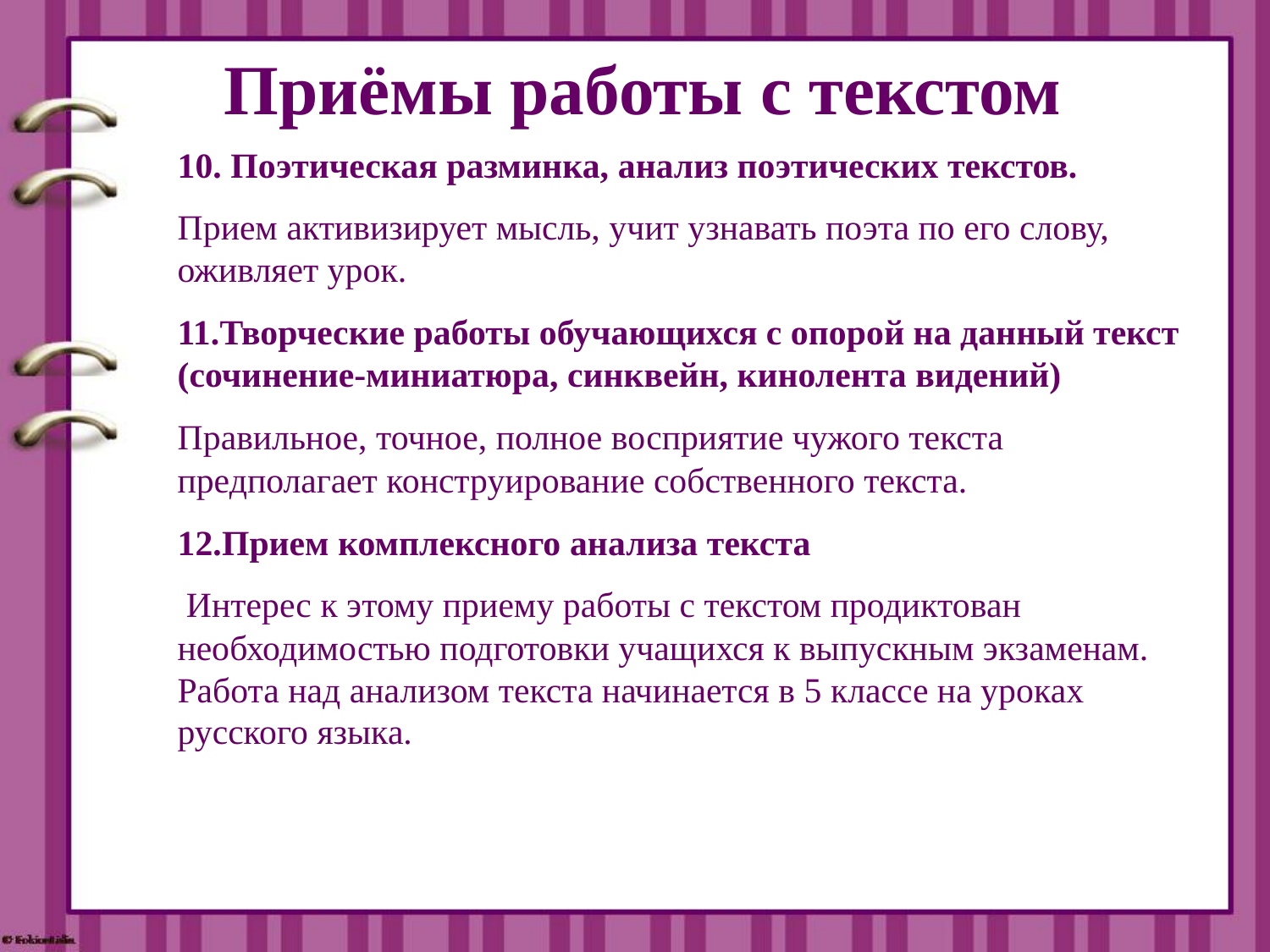

# Приёмы работы с текстом
10. Поэтическая разминка, анализ поэтических текстов.
Прием активизирует мысль, учит узнавать поэта по его слову, оживляет урок.
11.Творческие работы обучающихся с опорой на данный текст (сочинение-миниатюра, синквейн, кинолента видений)
Правильное, точное, полное восприятие чужого текста предполагает конструирование собственного текста.
12.Прием комплексного анализа текста
 Интерес к этому приему работы с текстом продиктован необходимостью подготовки учащихся к выпускным экзаменам. Работа над анализом текста начинается в 5 классе на уроках русского языка.